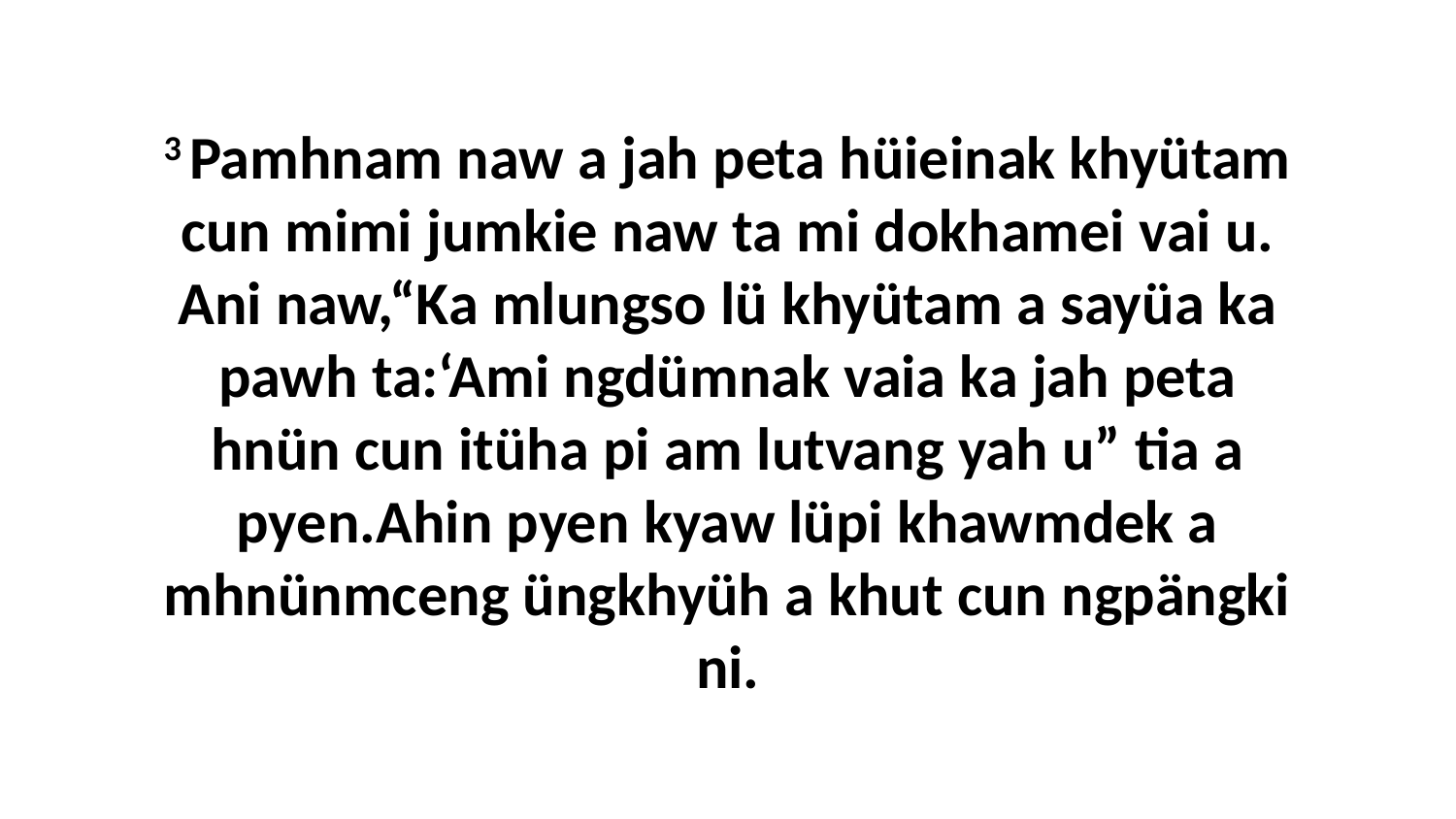

3 Pamhnam naw a jah peta hüieinak khyütam cun mimi jumkie naw ta mi dokhamei vai u. Ani naw,“Ka mlungso lü khyütam a sayüa ka pawh ta:‘Ami ngdümnak vaia ka jah peta hnün cun itüha pi am lutvang yah u” tia a pyen.Ahin pyen kyaw lüpi khawmdek a mhnünmceng üngkhyüh a khut cun ngpängki ni.